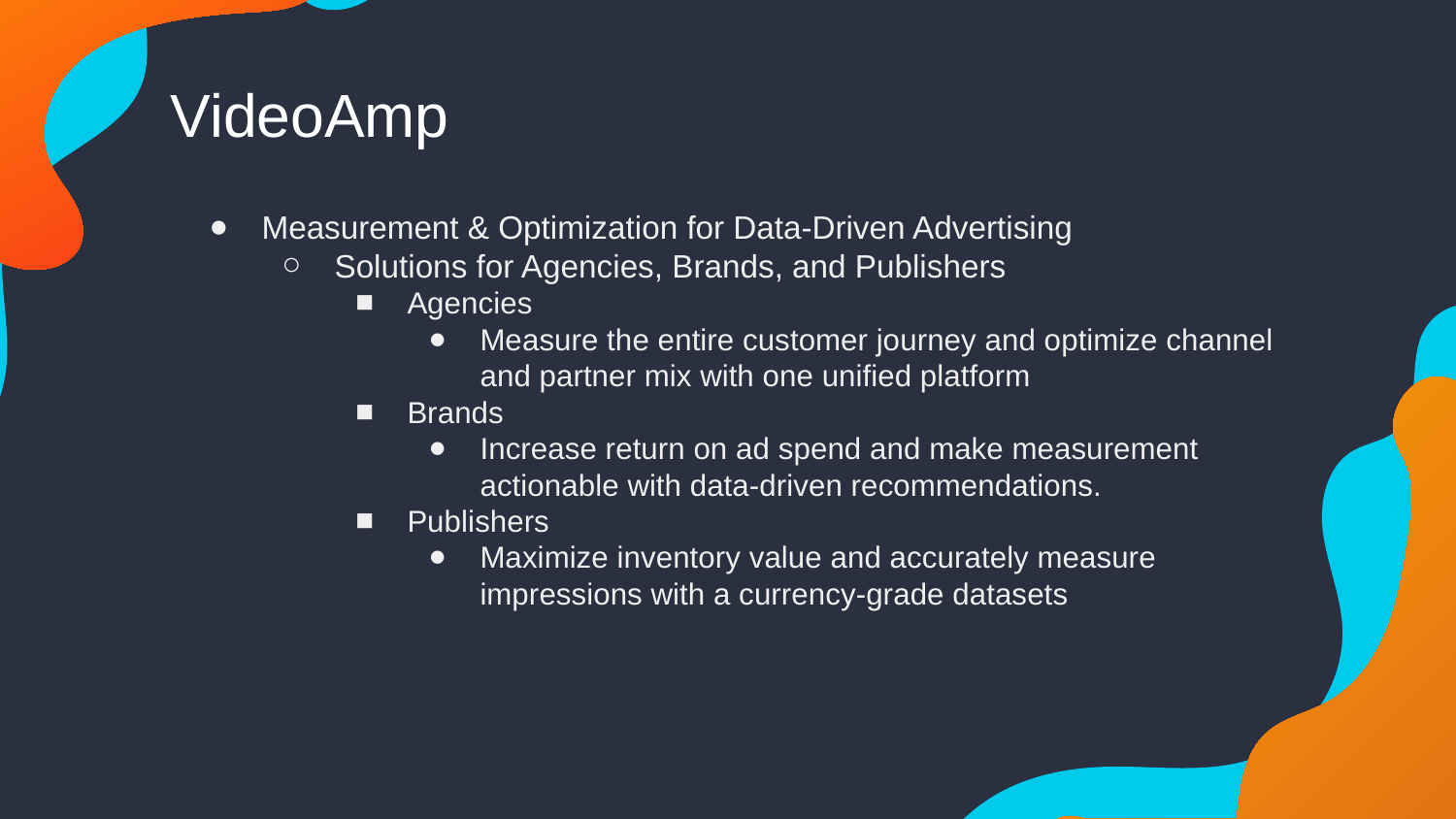

VideoAmp

Measurement & Optimization for Data-Driven Advertising
Solutions for Agencies, Brands, and Publishers
Agencies
Measure the entire customer journey and optimize channel and partner mix with one unified platform
Brands
Increase return on ad spend and make measurement actionable with data-driven recommendations.
Publishers
Maximize inventory value and accurately measure impressions with a currency-grade datasets